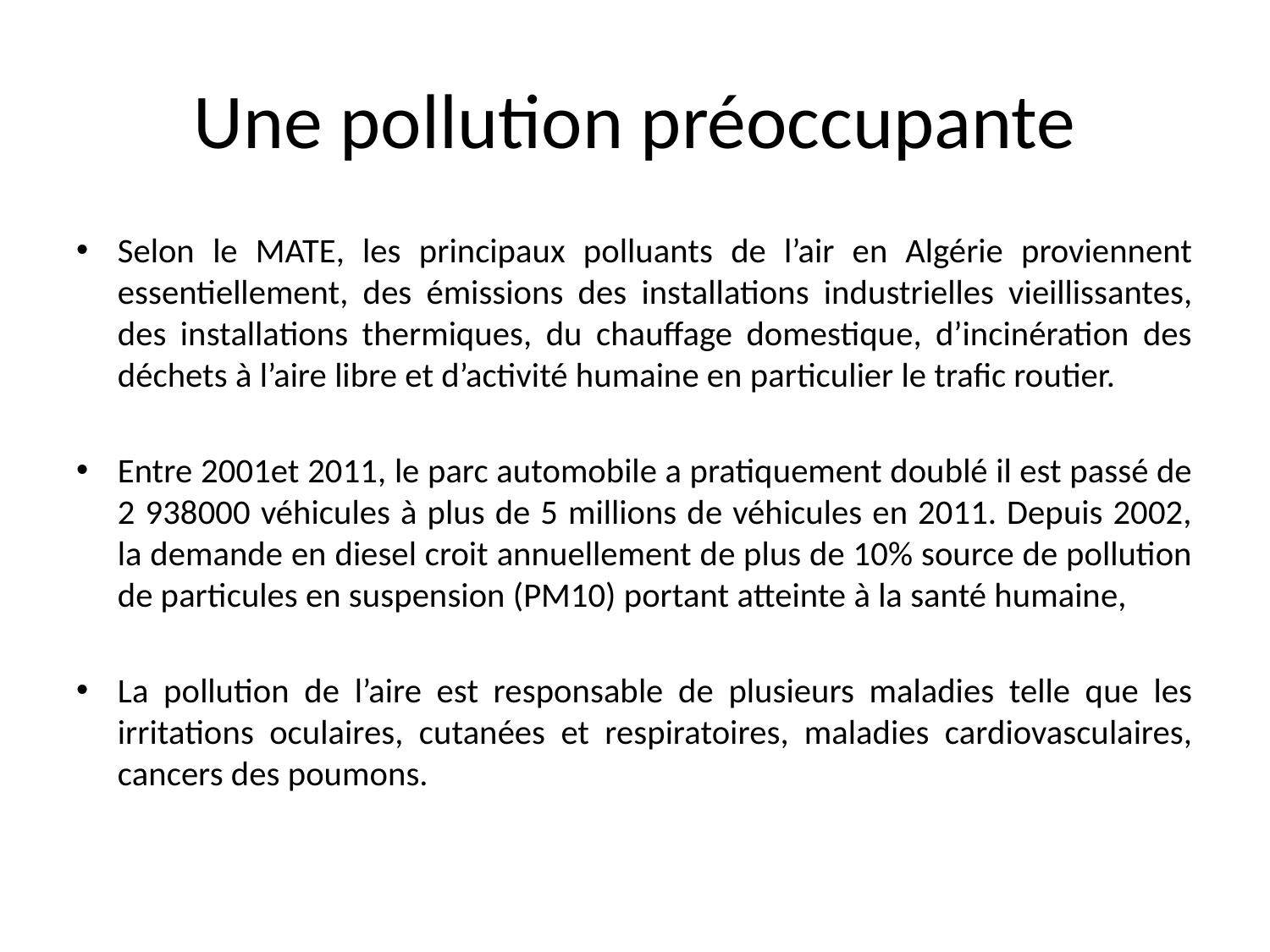

# Une pollution préoccupante
Selon le MATE, les principaux polluants de l’air en Algérie proviennent essentiellement, des émissions des installations industrielles vieillissantes, des installations thermiques, du chauffage domestique, d’incinération des déchets à l’aire libre et d’activité humaine en particulier le trafic routier.

Entre 2001et 2011, le parc automobile a pratiquement doublé il est passé de 2 938000 véhicules à plus de 5 millions de véhicules en 2011. Depuis 2002, la demande en diesel croit annuellement de plus de 10% source de pollution de particules en suspension (PM10) portant atteinte à la santé humaine,

La pollution de l’aire est responsable de plusieurs maladies telle que les irritations oculaires, cutanées et respiratoires, maladies cardiovasculaires, cancers des poumons.